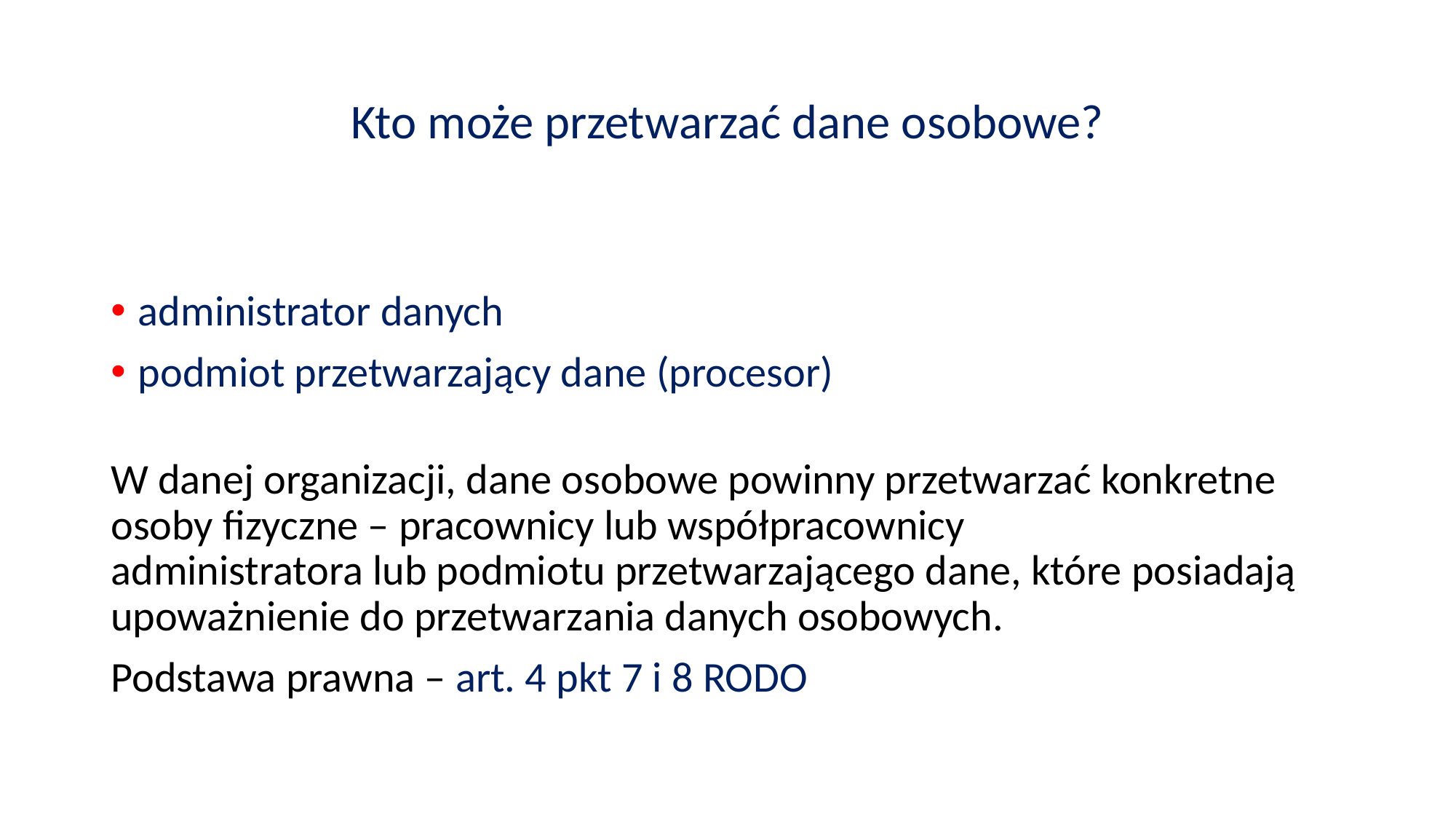

# Kto może przetwarzać dane osobowe?

administrator danych
podmiot przetwarzający dane (procesor)

W danej organizacji, dane osobowe powinny przetwarzać konkretne osoby fizyczne – pracownicy lub współpracownicy
administratora lub podmiotu przetwarzającego dane, które posiadają upoważnienie do przetwarzania danych osobowych.
Podstawa prawna – art. 4 pkt 7 i 8 RODO